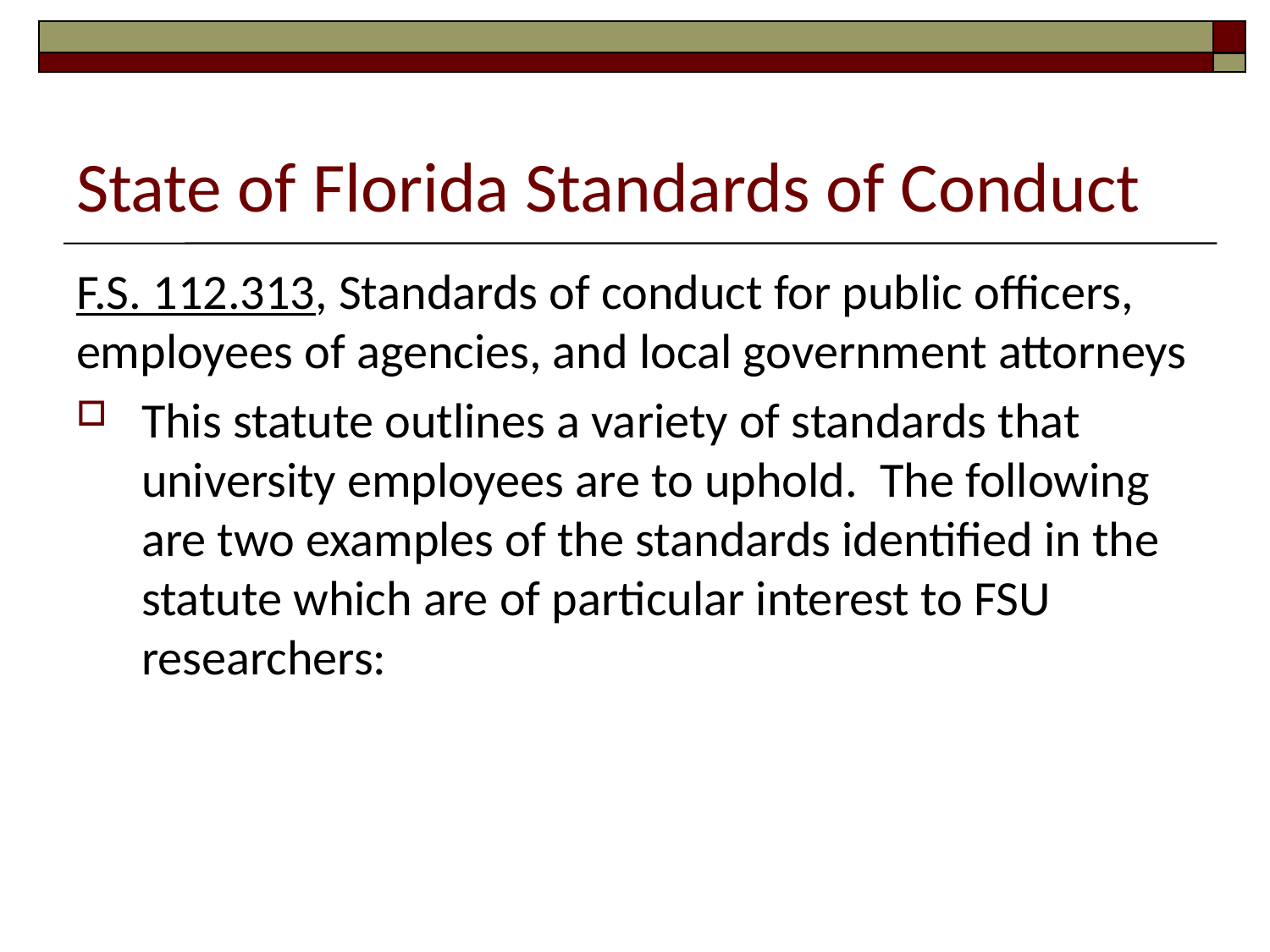

# State of Florida Standards of Conduct
F.S. 112.313, Standards of conduct for public officers, employees of agencies, and local government attorneys
This statute outlines a variety of standards that university employees are to uphold.  The following are two examples of the standards identified in the statute which are of particular interest to FSU researchers: